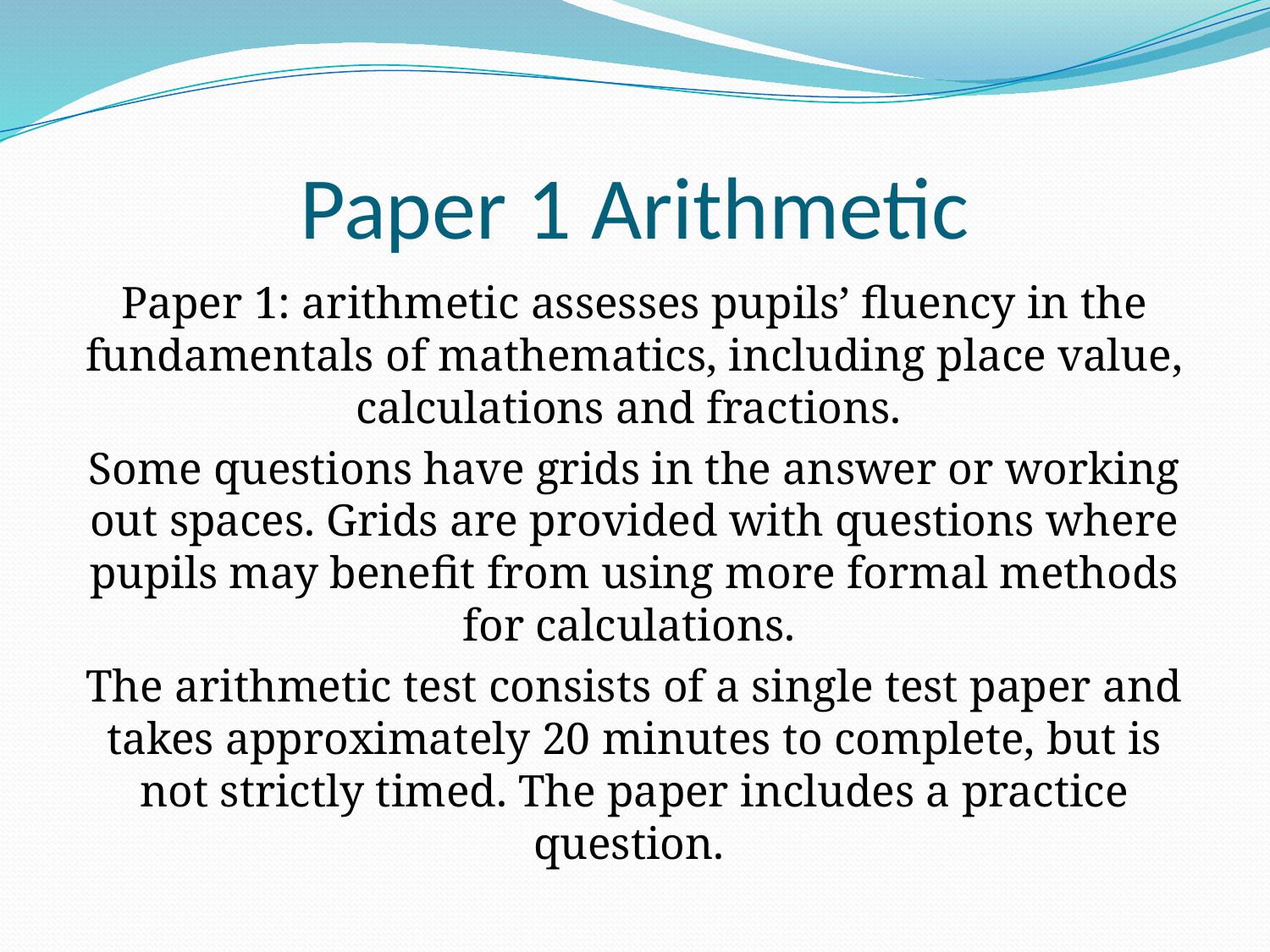

# Paper 1 Arithmetic
Paper 1: arithmetic assesses pupils’ fluency in the fundamentals of mathematics, including place value, calculations and fractions.
Some questions have grids in the answer or working out spaces. Grids are provided with questions where pupils may benefit from using more formal methods for calculations.
The arithmetic test consists of a single test paper and takes approximately 20 minutes to complete, but is not strictly timed. The paper includes a practice question.